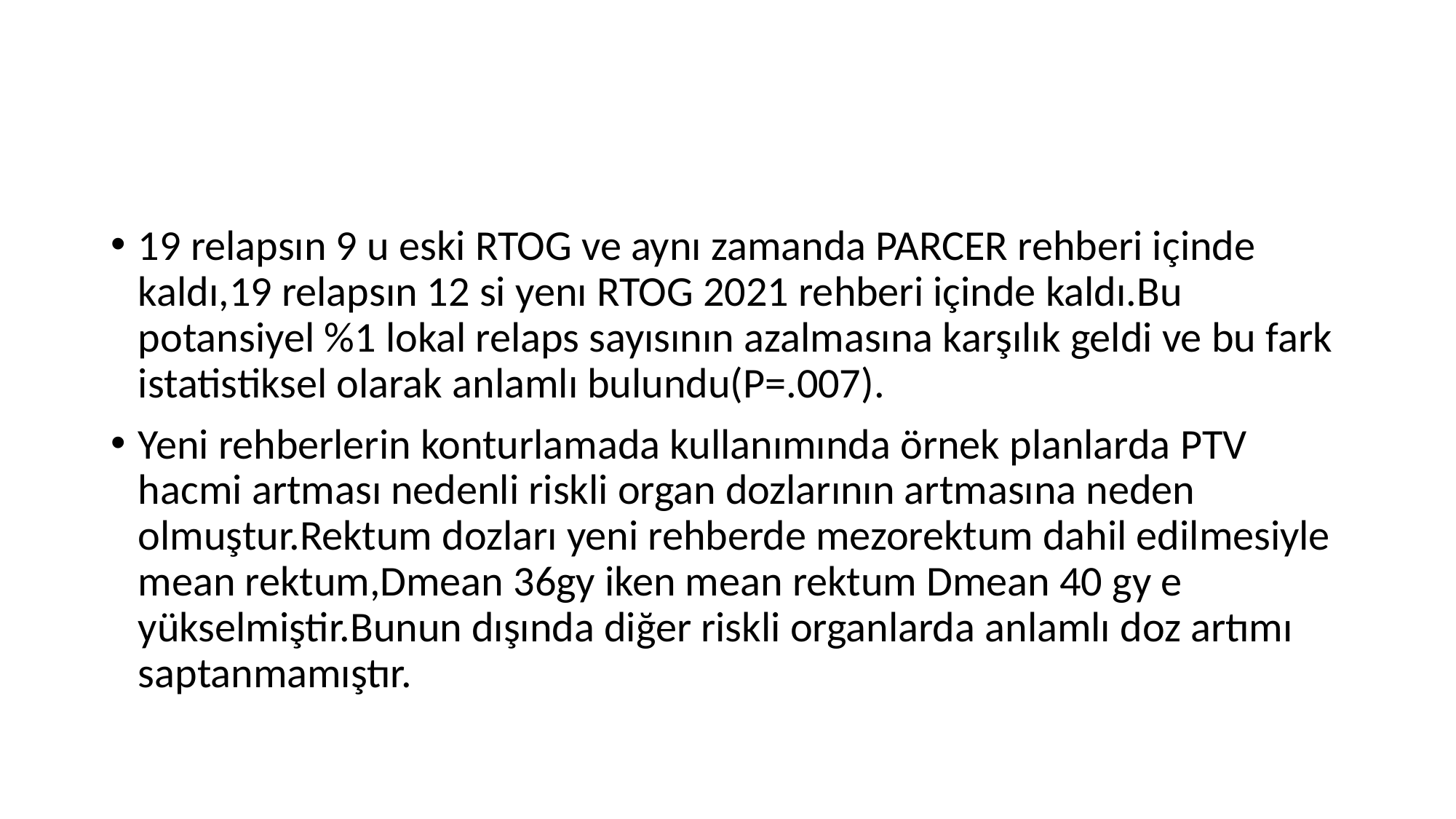

#
19 relapsın 9 u eski RTOG ve aynı zamanda PARCER rehberi içinde kaldı,19 relapsın 12 si yenı RTOG 2021 rehberi içinde kaldı.Bu potansiyel %1 lokal relaps sayısının azalmasına karşılık geldi ve bu fark istatistiksel olarak anlamlı bulundu(P=.007).
Yeni rehberlerin konturlamada kullanımında örnek planlarda PTV hacmi artması nedenli riskli organ dozlarının artmasına neden olmuştur.Rektum dozları yeni rehberde mezorektum dahil edilmesiyle mean rektum,Dmean 36gy iken mean rektum Dmean 40 gy e yükselmiştir.Bunun dışında diğer riskli organlarda anlamlı doz artımı saptanmamıştır.